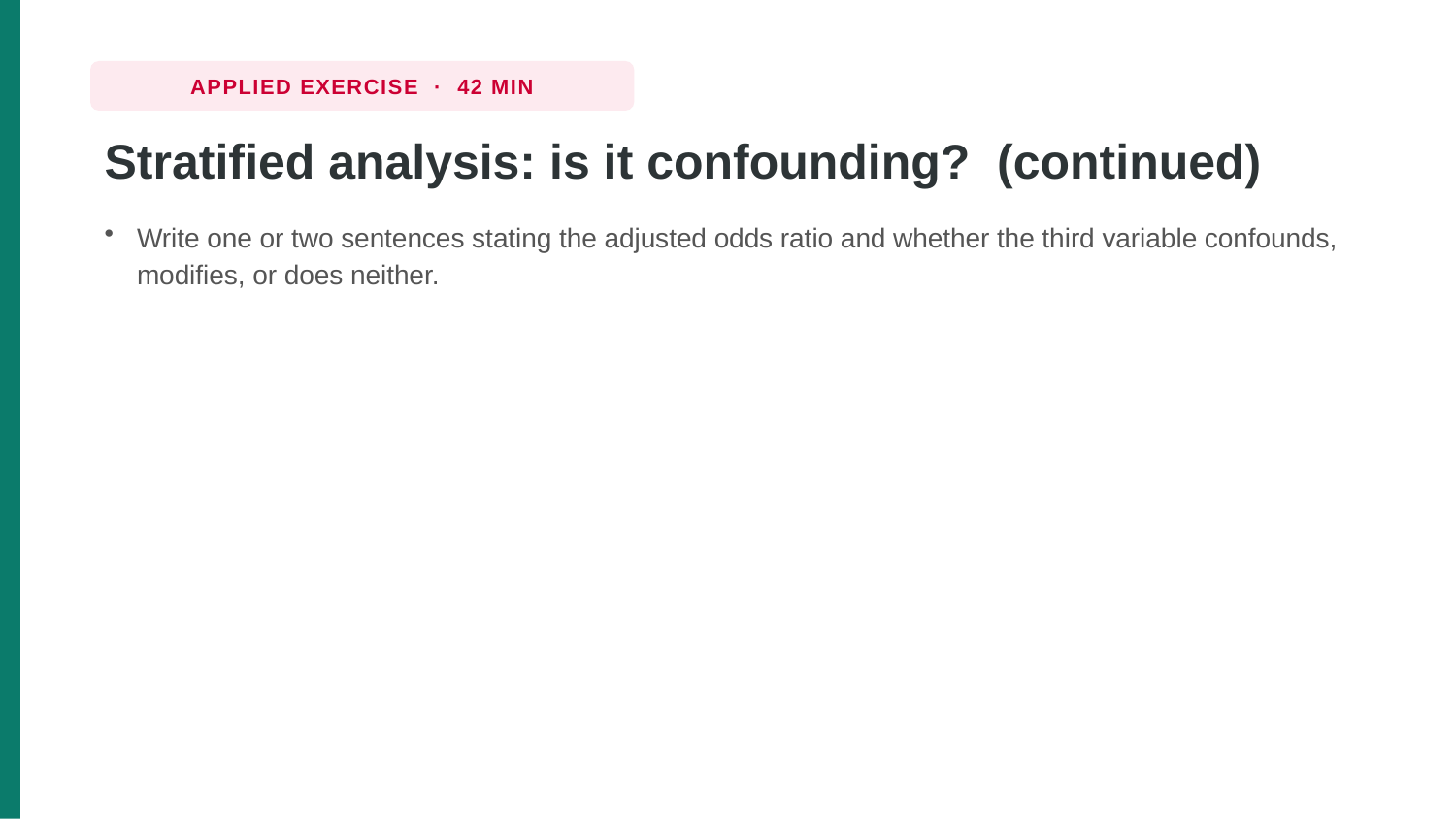

APPLIED EXERCISE  ·  42 MIN
Stratified analysis: is it confounding?  (continued)
Write one or two sentences stating the adjusted odds ratio and whether the third variable confounds, modifies, or does neither.